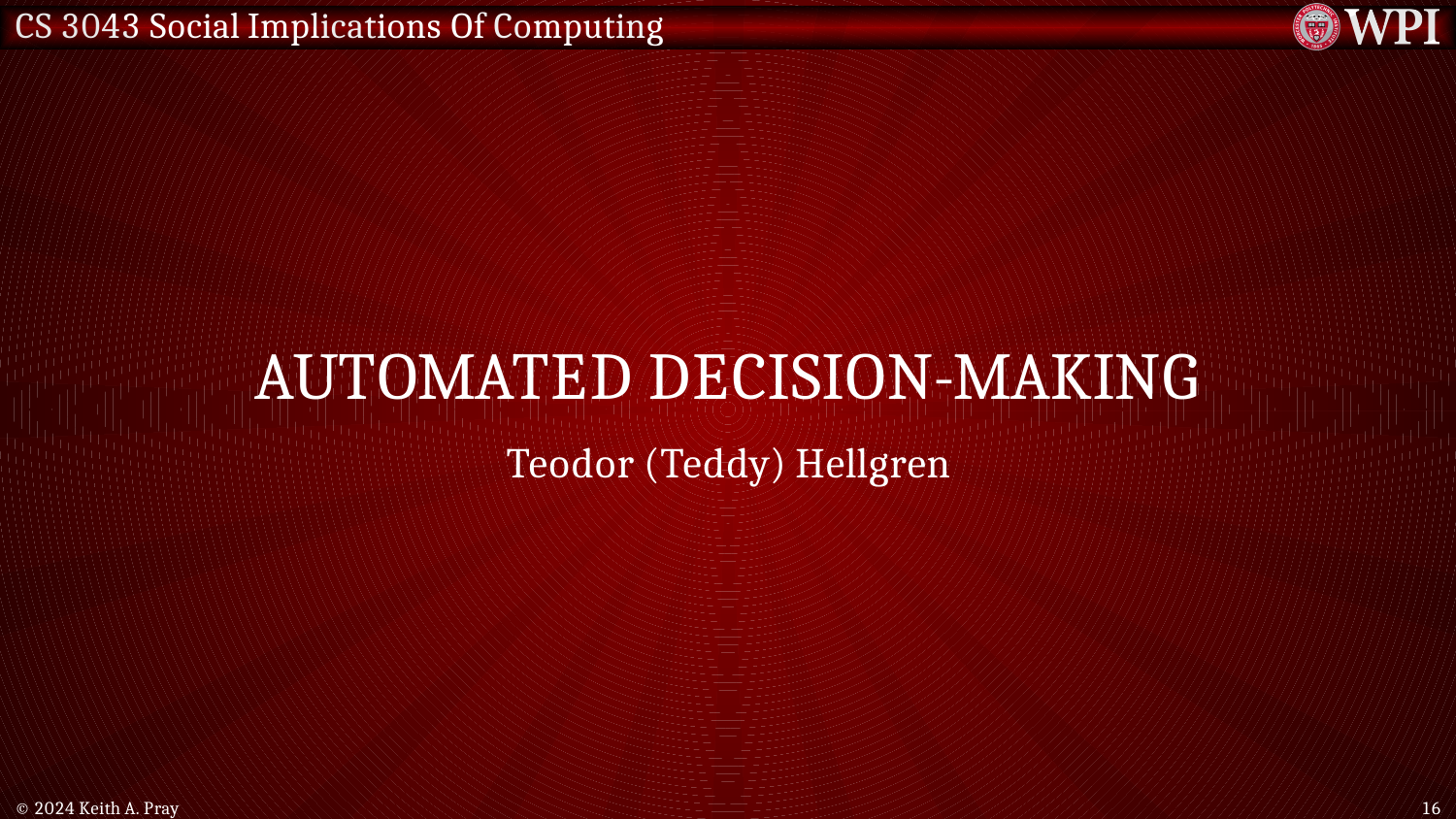

# automated decision-making
Teodor (Teddy) Hellgren
© 2024 Keith A. Pray
16